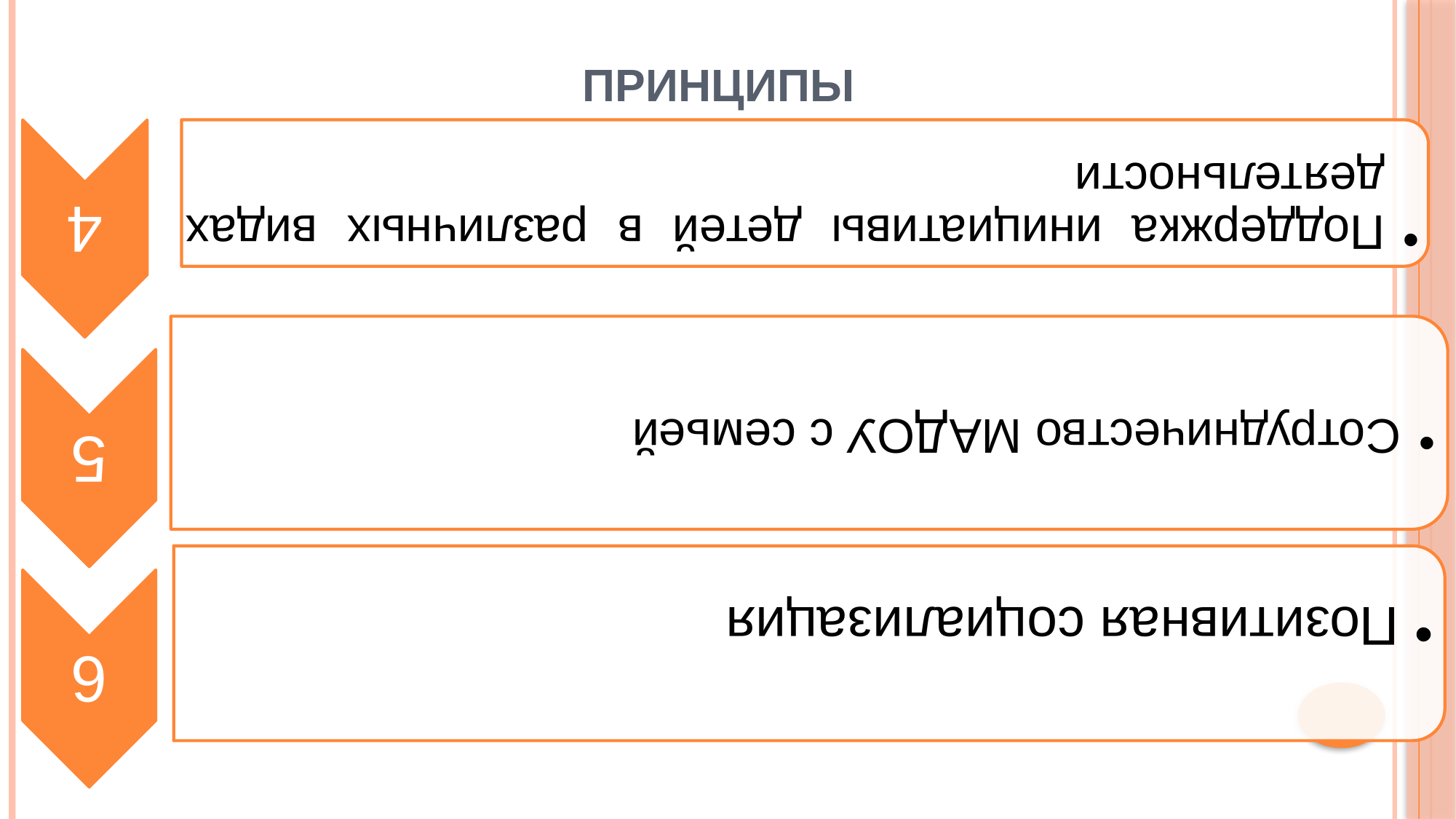

# ПРИНЦИПЫ
4
Поддержка инициативы детей в различных видах деятельности
5
Сотрудничество МАДОУ с семьей
6

Позитивная социализация